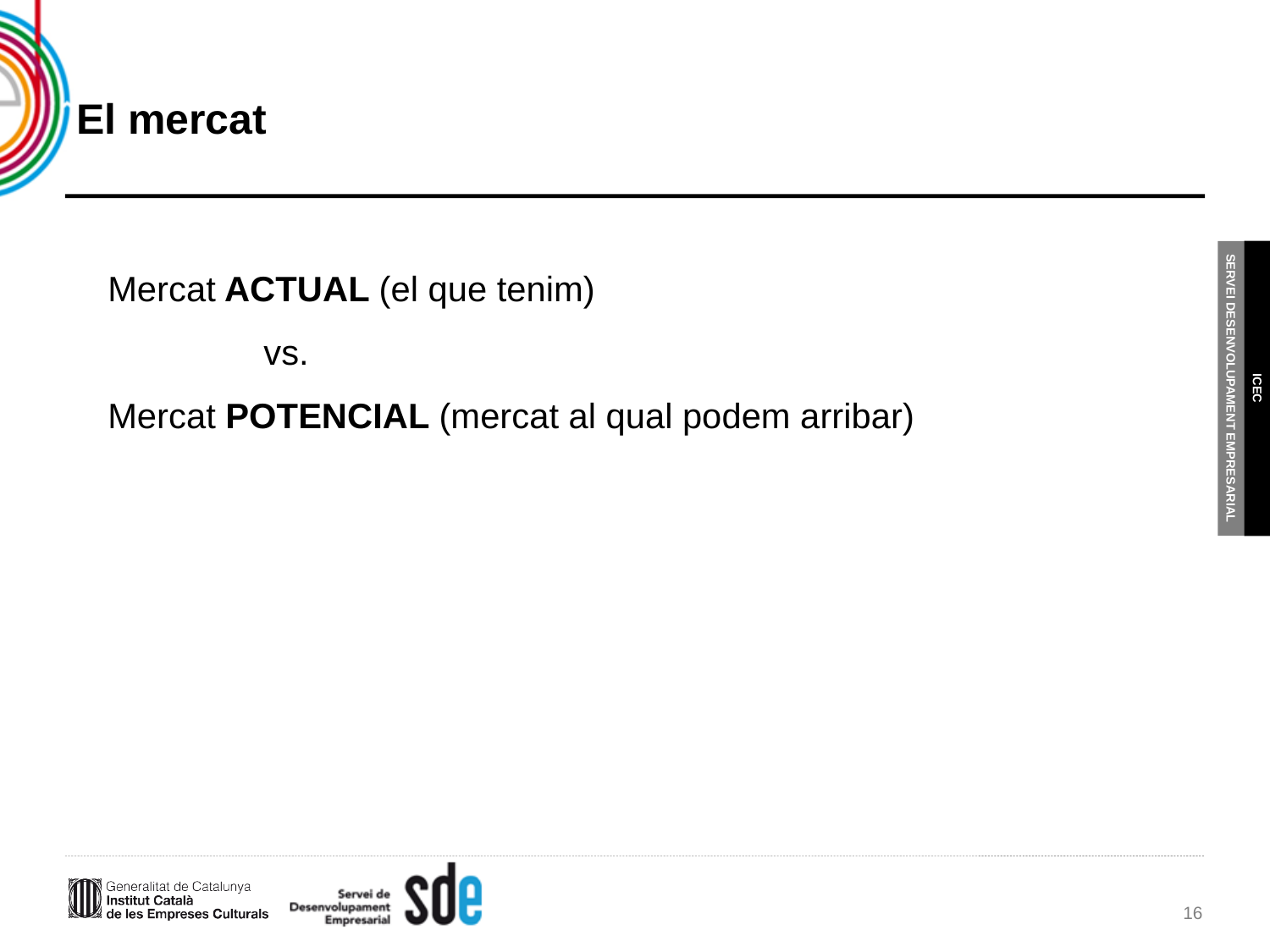

# El mercat

Mercat ACTUAL (el que tenim)
                vs.
Mercat POTENCIAL (mercat al qual podem arribar)